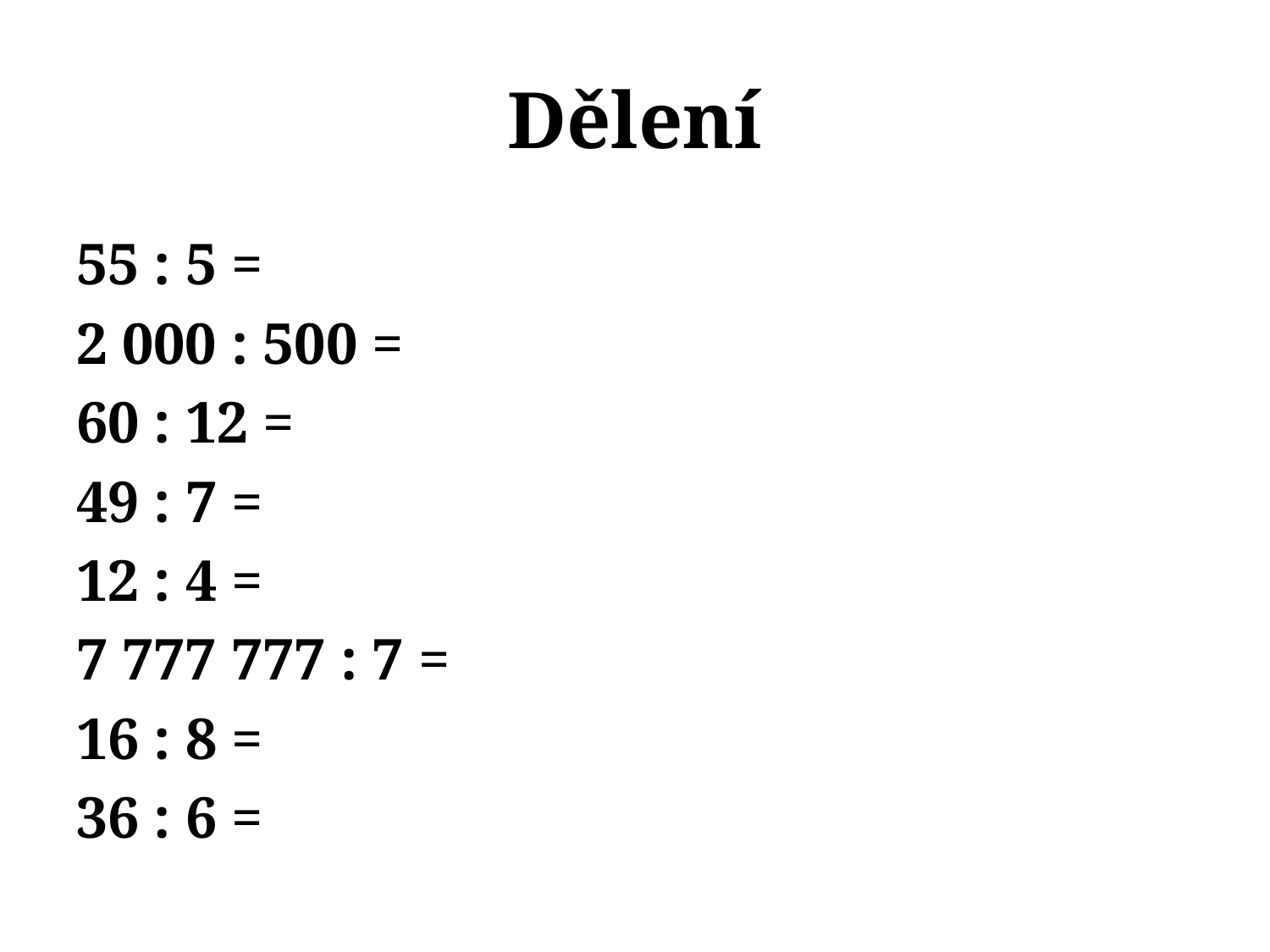

# Dělení
55 : 5 =
2 000 : 500 =
60 : 12 =
49 : 7 =
12 : 4 =
7 777 777 : 7 =
16 : 8 =
36 : 6 =